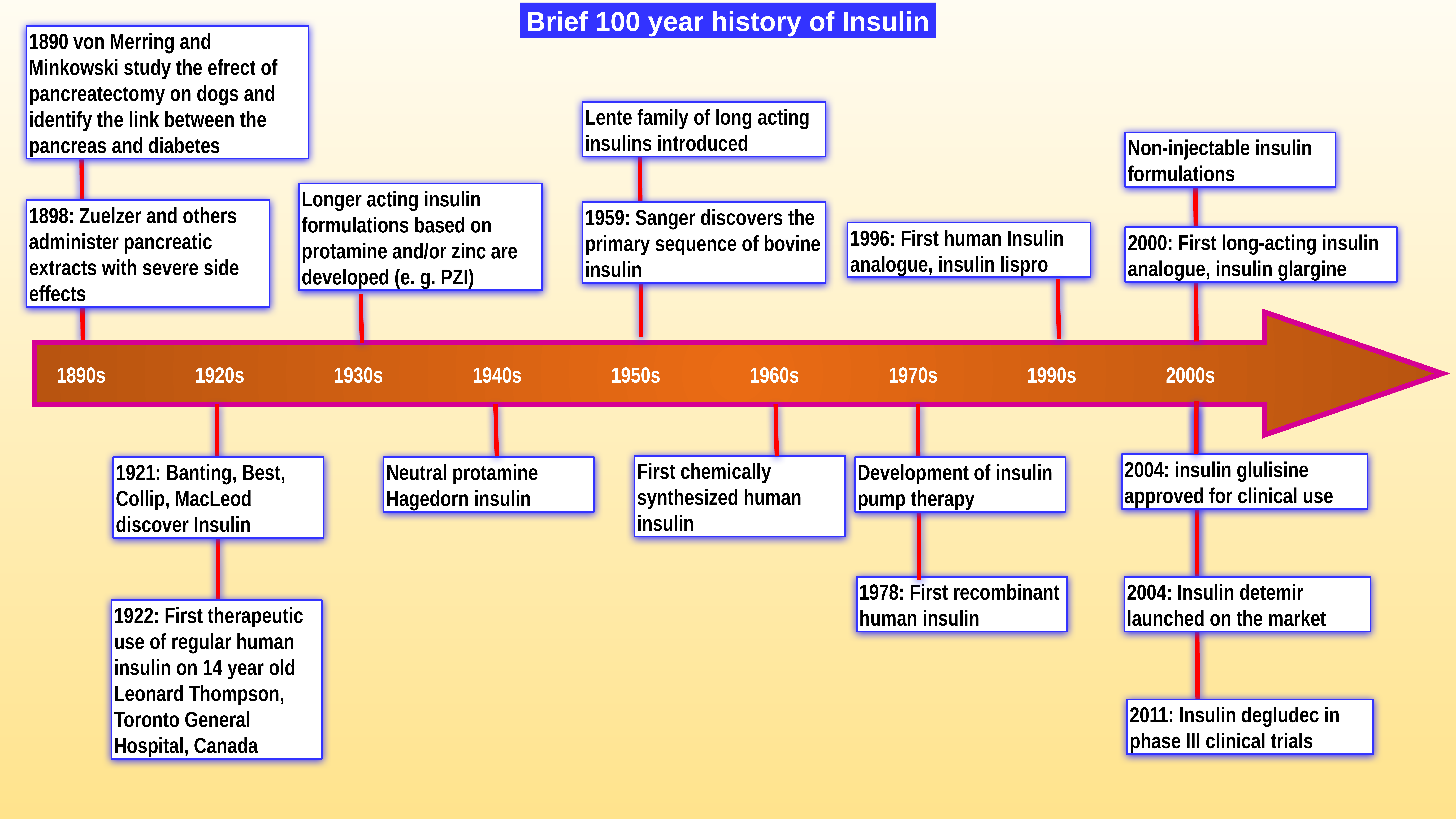

Brief 100 year history of Insulin
1890 von Merring and Minkowski study the efrect of pancreatectomy on dogs and identify the link between the pancreas and diabetes
Lente family of long acting insulins introduced
Non-injectable insulin formulations
Longer acting insulin formulations based on protamine and/or zinc are developed (e. g. PZI)
1898: Zuelzer and others administer pancreatic extracts with severe side effects
1959: Sanger discovers the primary sequence of bovine insulin
1996: First human Insulin analogue, insulin lispro
2000: First long-acting insulin analogue, insulin glargine

1890s
1920s
1930s
1940s
1950s
1960s
1970s
1990s
2000s
2004: insulin glulisine approved for clinical use
First chemically synthesized human insulin
1921: Banting, Best, Collip, MacLeod discover Insulin
Neutral protamine Hagedorn insulin
Development of insulin pump therapy
1978: First recombinant human insulin
2004: Insulin detemir launched on the market
1922: First therapeutic use of regular human insulin on 14 year old Leonard Thompson, Toronto General Hospital, Canada
2011: Insulin degludec in phase III clinical trials